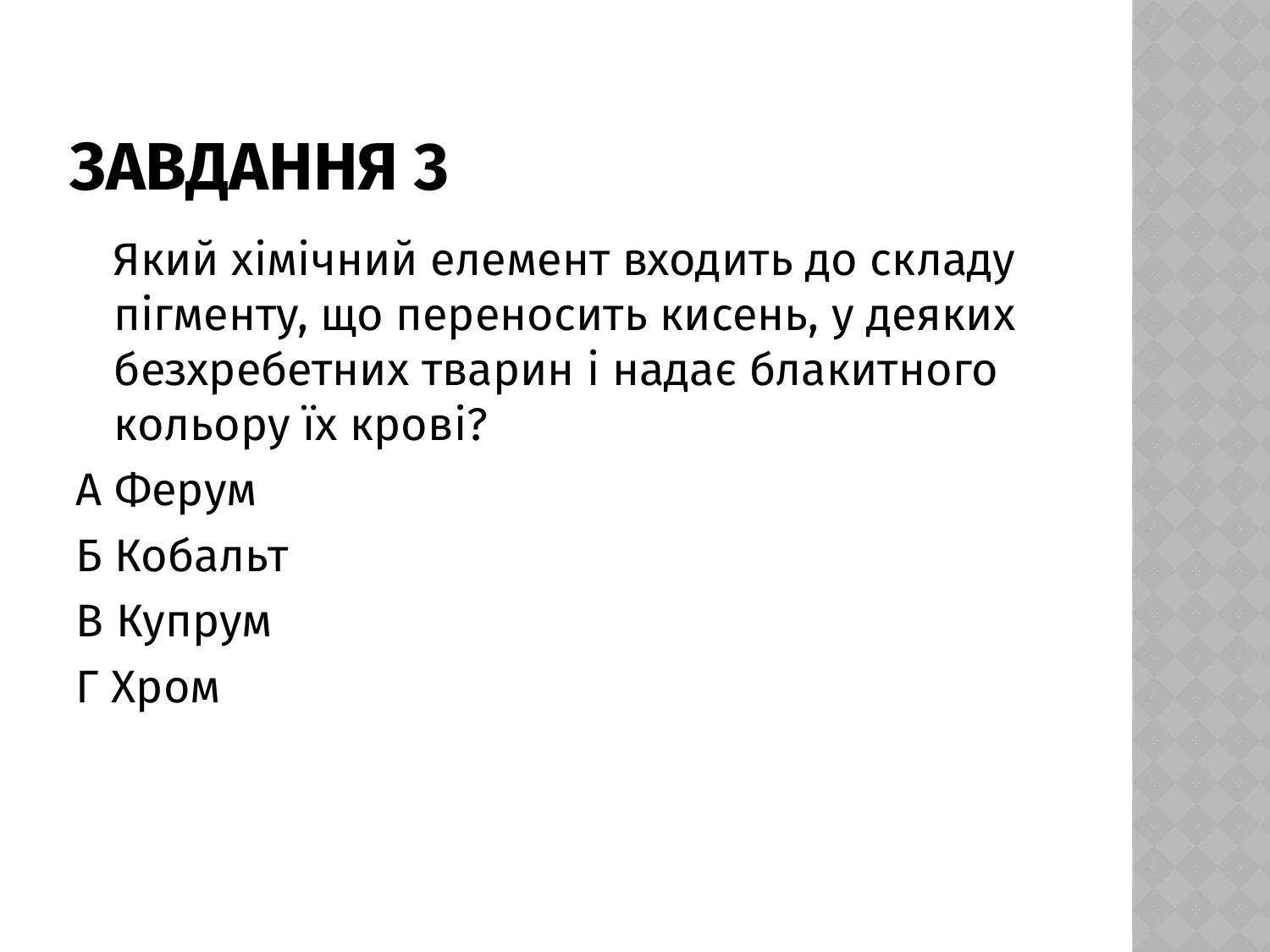

# Завдання 3
   Який хімічний елемент входить до складу пігменту, що переносить кисень, у деяких безхребетних тварин і надає блакитного кольору їх крові?
А Ферум
Б Кобальт
В Купрум
Г Хром